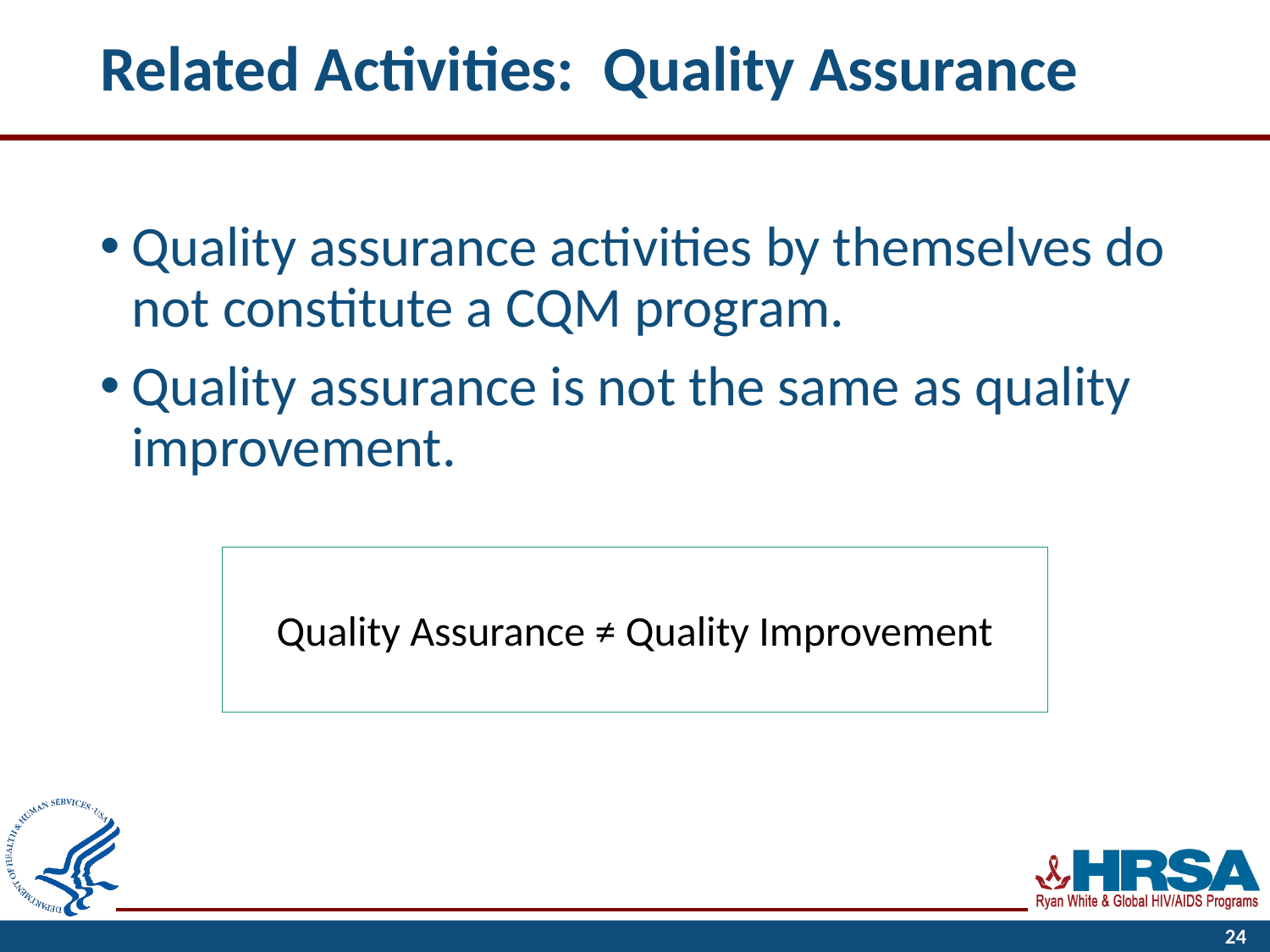

# Related Activities:  Quality Assurance

Quality assurance activities by themselves do not constitute a CQM program.
Quality assurance is not the same as quality improvement.

Quality Assurance ≠ Quality Improvement

24